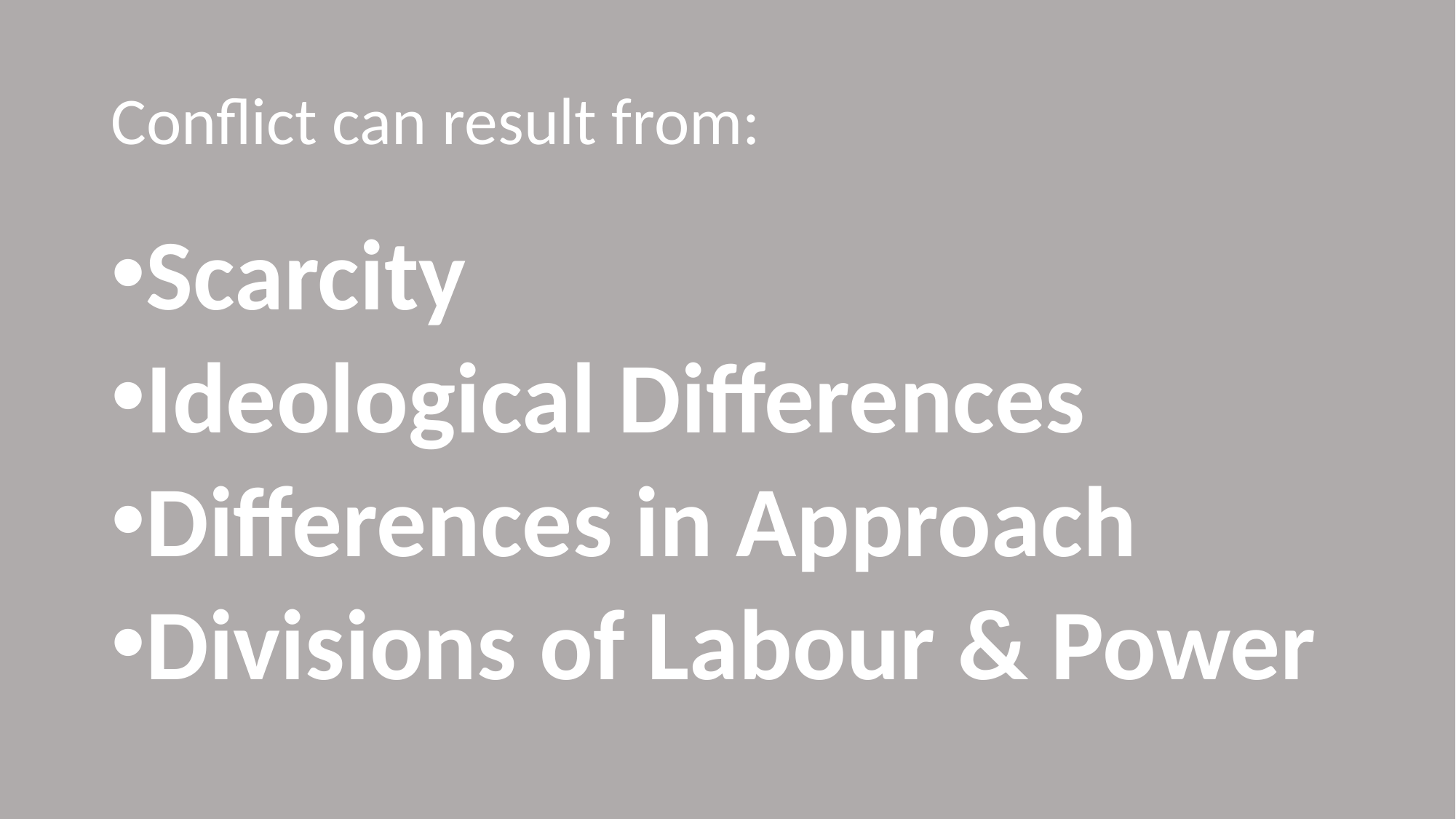

# Conflict can result from:
Scarcity
Ideological Differences
Differences in Approach
Divisions of Labour & Power